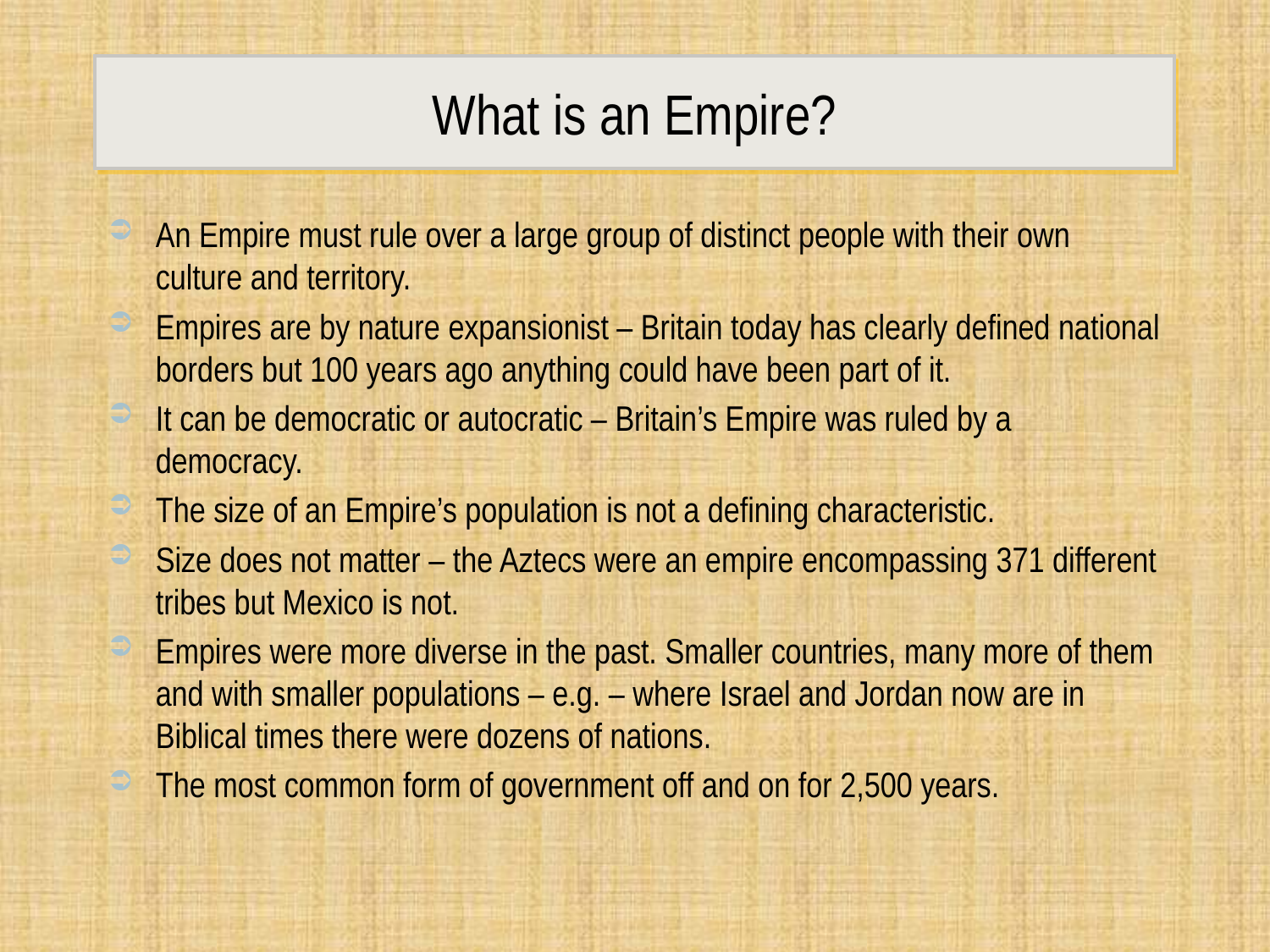

# What is an Empire?
An Empire must rule over a large group of distinct people with their own culture and territory.
Empires are by nature expansionist – Britain today has clearly defined national borders but 100 years ago anything could have been part of it.
It can be democratic or autocratic – Britain’s Empire was ruled by a democracy.
The size of an Empire’s population is not a defining characteristic.
Size does not matter – the Aztecs were an empire encompassing 371 different tribes but Mexico is not.
Empires were more diverse in the past. Smaller countries, many more of them and with smaller populations – e.g. – where Israel and Jordan now are in Biblical times there were dozens of nations.
The most common form of government off and on for 2,500 years.